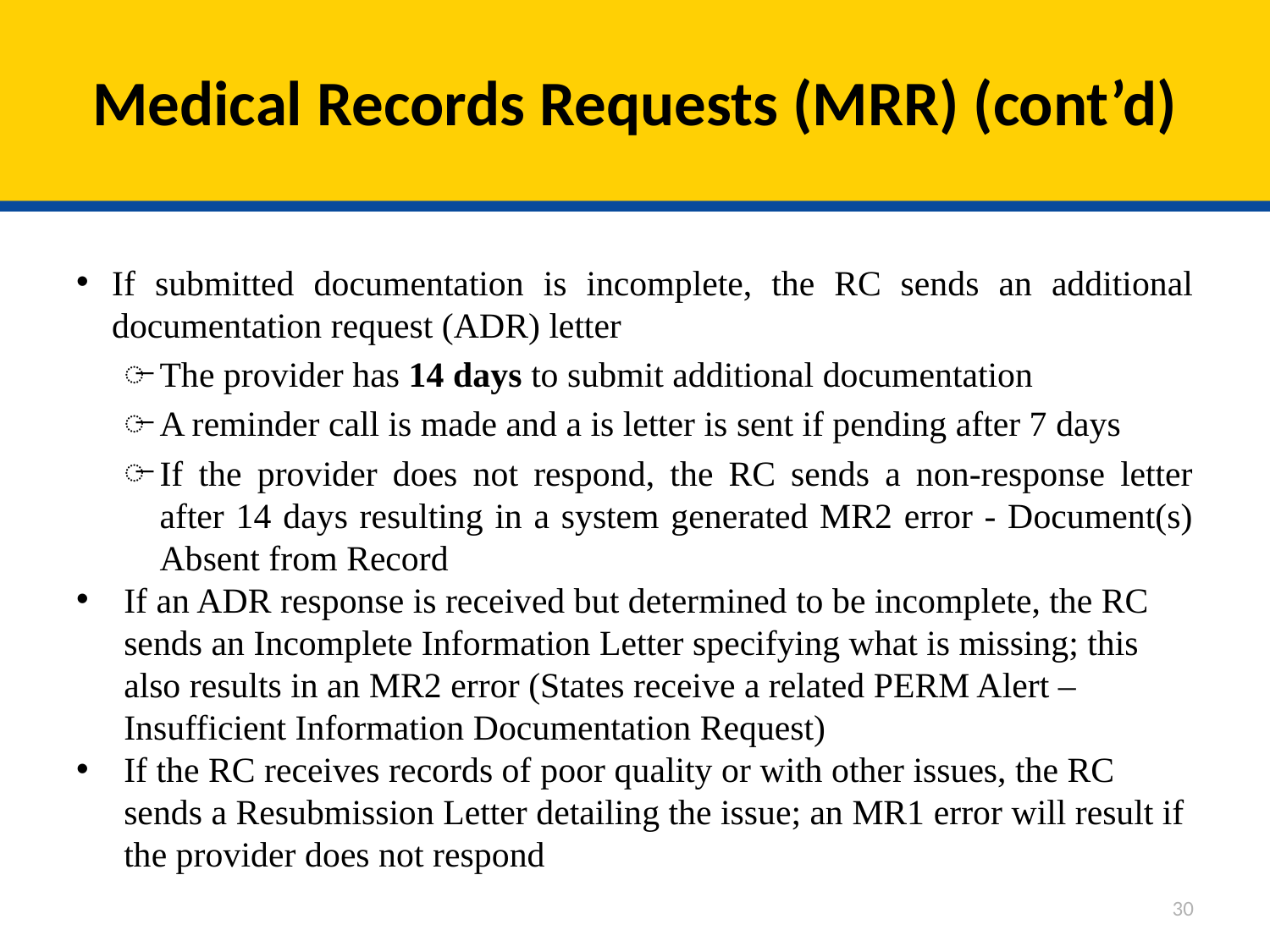

# Medical Records Requests (MRR) (cont’d)
If submitted documentation is incomplete, the RC sends an additional documentation request (ADR) letter
The provider has 14 days to submit additional documentation
A reminder call is made and a is letter is sent if pending after 7 days
If the provider does not respond, the RC sends a non-response letter after 14 days resulting in a system generated MR2 error - Document(s) Absent from Record
If an ADR response is received but determined to be incomplete, the RC sends an Incomplete Information Letter specifying what is missing; this also results in an MR2 error (States receive a related PERM Alert – Insufficient Information Documentation Request)
If the RC receives records of poor quality or with other issues, the RC sends a Resubmission Letter detailing the issue; an MR1 error will result if the provider does not respond

30